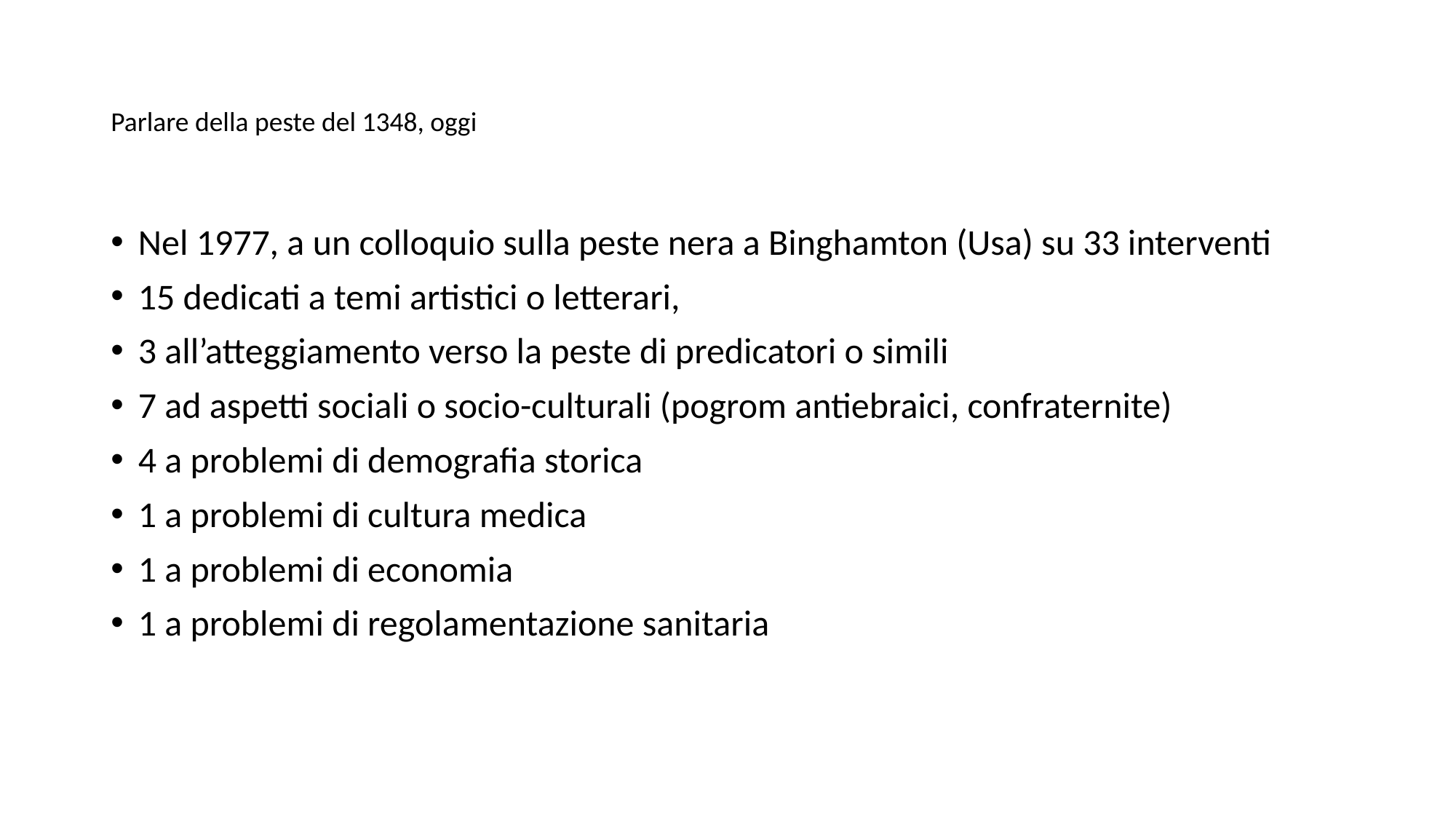

# Parlare della peste del 1348, oggi
Nel 1977, a un colloquio sulla peste nera a Binghamton (Usa) su 33 interventi
15 dedicati a temi artistici o letterari,
3 all’atteggiamento verso la peste di predicatori o simili
7 ad aspetti sociali o socio-culturali (pogrom antiebraici, confraternite)
4 a problemi di demografia storica
1 a problemi di cultura medica
1 a problemi di economia
1 a problemi di regolamentazione sanitaria